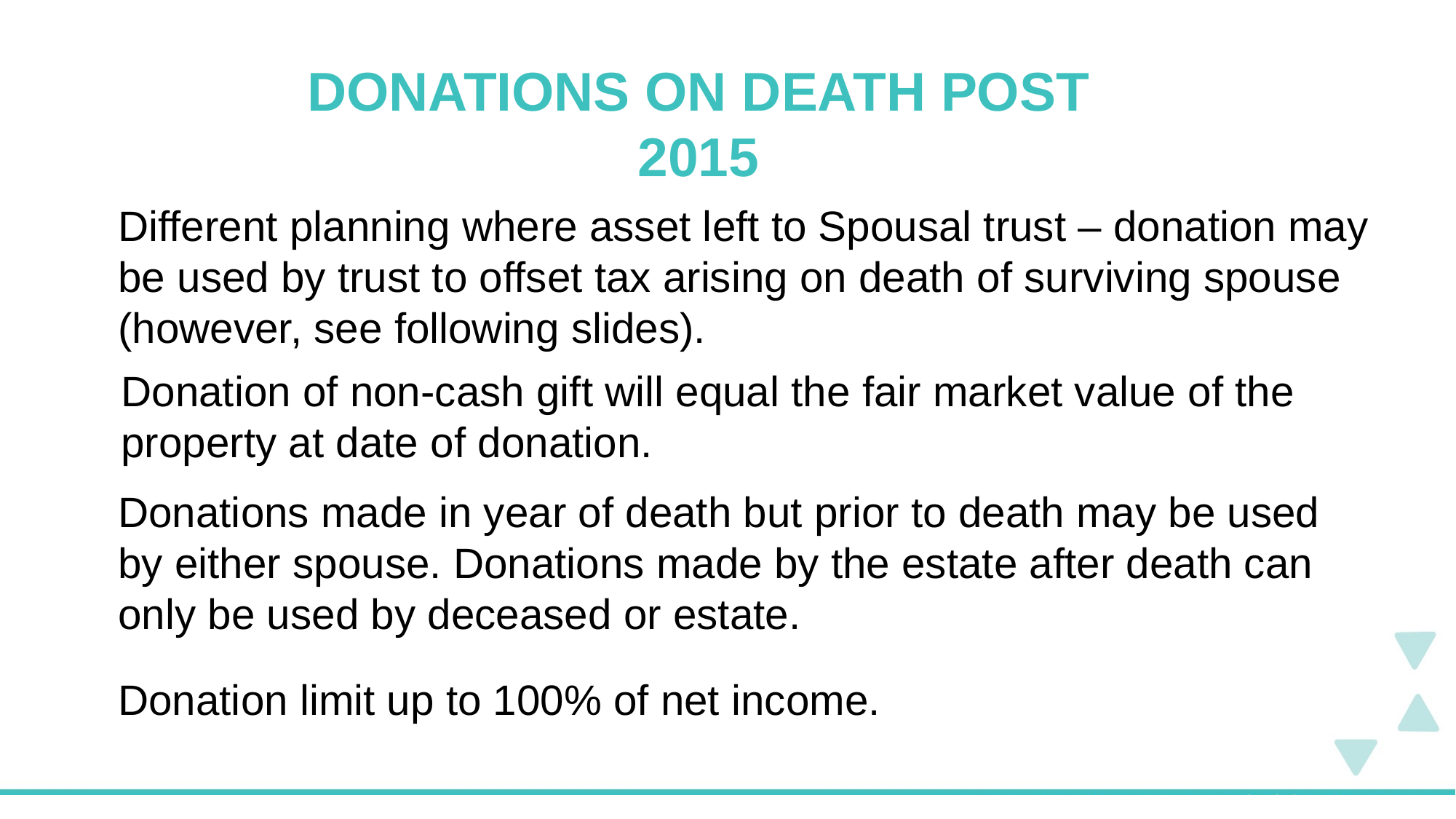

DONATIONS ON DEATH POST 2015

Different planning where asset left to Spousal trust – donation may be used by trust to offset tax arising on death of surviving spouse (however, see following slides).

Donation of non-cash gift will equal the fair market value of the property at date of donation.

Donations made in year of death but prior to death may be used by either spouse. Donations made by the estate after death can only be used by deceased or estate.
Donation limit up to 100% of net income.